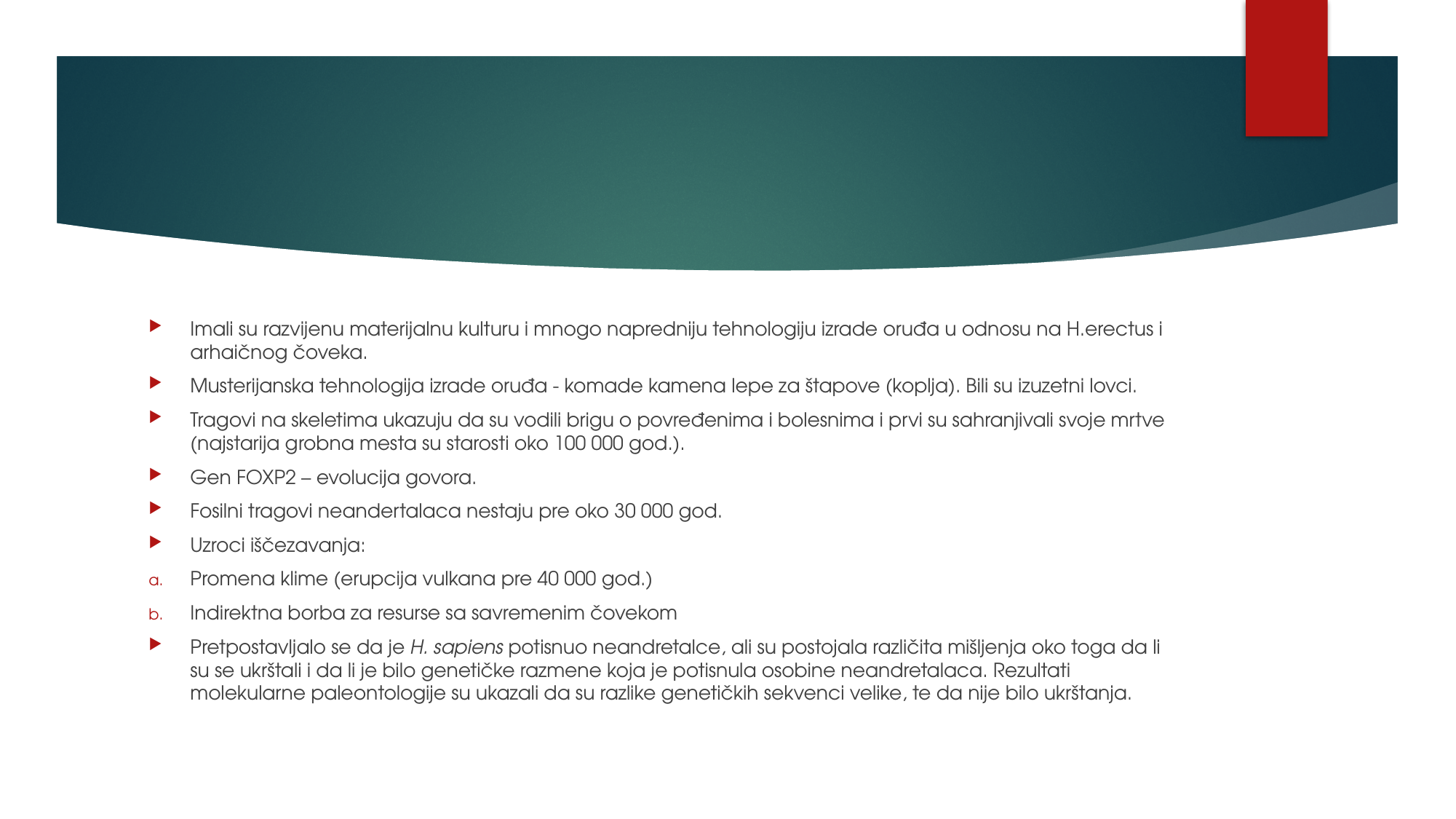

#
Imali su razvijenu materijalnu kulturu i mnogo napredniju tehnologiju izrade oruđa u odnosu na H.erectus i arhaičnog čoveka.
Musterijanska tehnologija izrade oruđa - komade kamena lepe za štapove (koplja). Bili su izuzetni lovci.
Tragovi na skeletima ukazuju da su vodili brigu o povređenima i bolesnima i prvi su sahranjivali svoje mrtve (najstarija grobna mesta su starosti oko 100 000 god.).
Gen FOXP2 – evolucija govora.
Fosilni tragovi neandertalaca nestaju pre oko 30 000 god.
Uzroci iščezavanja:
Promena klime (erupcija vulkana pre 40 000 god.)
Indirektna borba za resurse sa savremenim čovekom
Pretpostavljalo se da je H. sapiens potisnuo neandretalce, ali su postojala različita mišljenja oko toga da li su se ukrštali i da li je bilo genetičke razmene koja je potisnula osobine neandretalaca. Rezultati molekularne paleontologije su ukazali da su razlike genetičkih sekvenci velike, te da nije bilo ukrštanja.